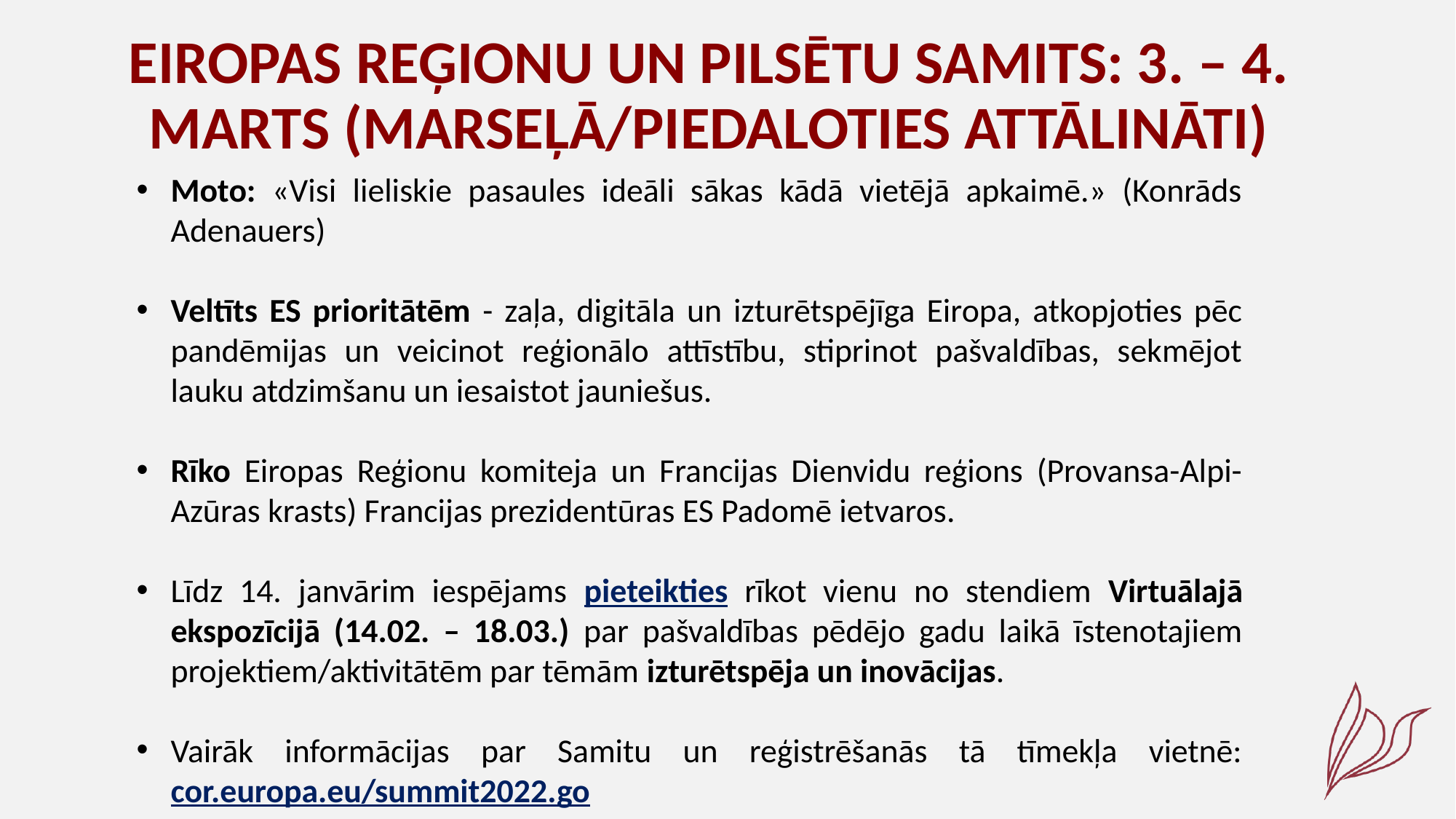

# Eiropas Reģionu un pilsētu samits: 3. – 4. marts (Marseļā/piedaloties attālināti)
Moto: «Visi lieliskie pasaules ideāli sākas kādā vietējā apkaimē.» (Konrāds Adenauers)

Veltīts ES prioritātēm - zaļa, digitāla un izturētspējīga Eiropa, atkopjoties pēc pandēmijas un veicinot reģionālo attīstību, stiprinot pašvaldības, sekmējot lauku atdzimšanu un iesaistot jauniešus.

Rīko Eiropas Reģionu komiteja un Francijas Dienvidu reģions (Provansa-Alpi-Azūras krasts) Francijas prezidentūras ES Padomē ietvaros.

Līdz 14. janvārim iespējams pieteikties rīkot vienu no stendiem Virtuālajā ekspozīcijā (14.02. – 18.03.) par pašvaldības pēdējo gadu laikā īstenotajiem projektiem/aktivitātēm par tēmām izturētspēja un inovācijas.

Vairāk informācijas par Samitu un reģistrēšanās tā tīmekļa vietnē: cor.europa.eu/summit2022.go